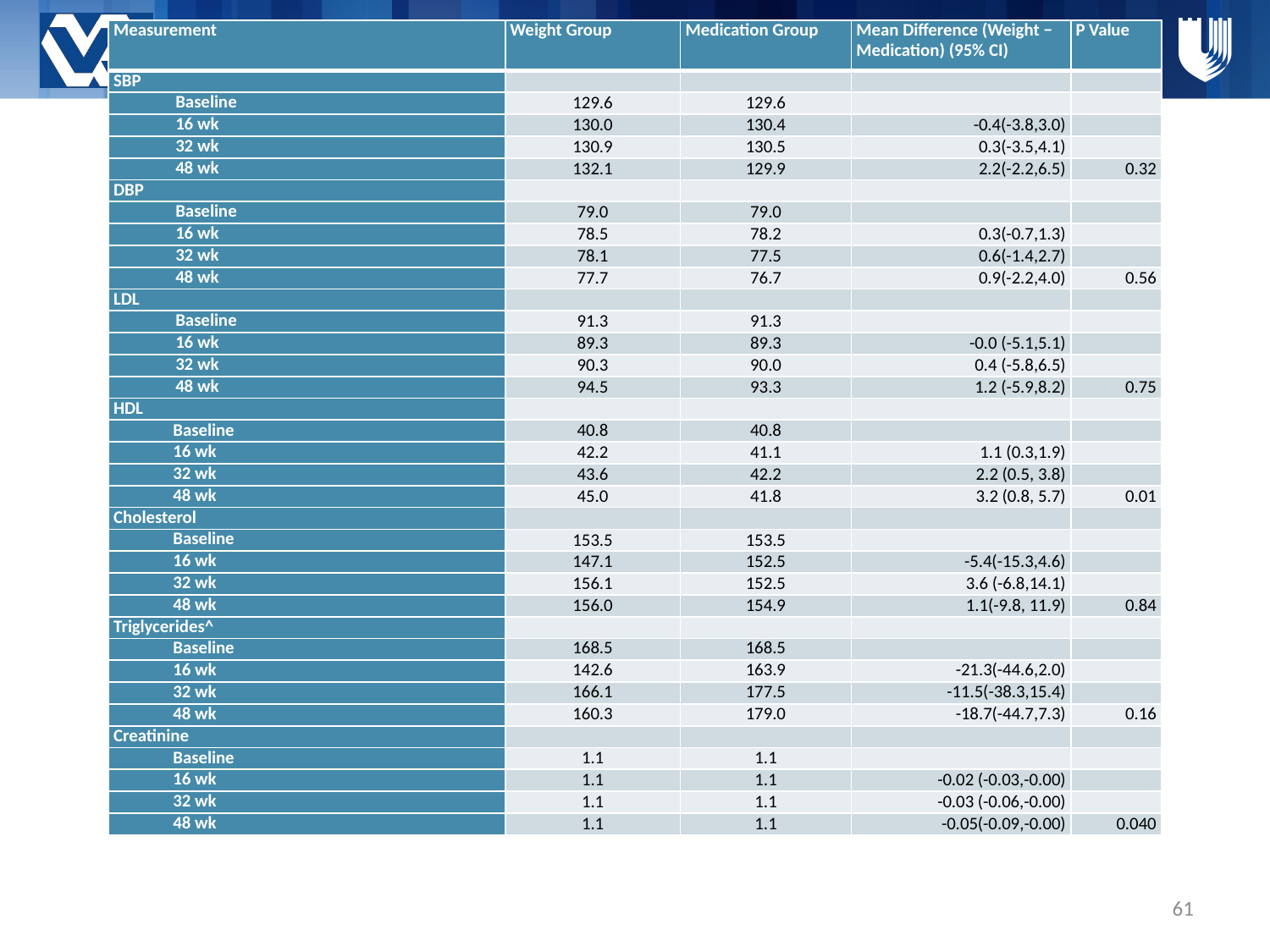

| Measurement | Weight Group | Medication Group | Mean Difference (Weight − Medication) (95% CI) | P Value |
| --- | --- | --- | --- | --- |
| SBP |  |  |  |  |
| Baseline | 129.6 | 129.6 |  |  |
| 16 wk | 130.0 | 130.4 | -0.4(-3.8,3.0) |  |
| 32 wk | 130.9 | 130.5 | 0.3(-3.5,4.1) |  |
| 48 wk | 132.1 | 129.9 | 2.2(-2.2,6.5) | 0.32 |
| DBP |  |  |  |  |
| Baseline | 79.0 | 79.0 |  |  |
| 16 wk | 78.5 | 78.2 | 0.3(-0.7,1.3) |  |
| 32 wk | 78.1 | 77.5 | 0.6(-1.4,2.7) |  |
| 48 wk | 77.7 | 76.7 | 0.9(-2.2,4.0) | 0.56 |
| LDL |  |  |  |  |
| Baseline | 91.3 | 91.3 |  |  |
| 16 wk | 89.3 | 89.3 | -0.0 (-5.1,5.1) |  |
| 32 wk | 90.3 | 90.0 | 0.4 (-5.8,6.5) |  |
| 48 wk | 94.5 | 93.3 | 1.2 (-5.9,8.2) | 0.75 |
| HDL |  |  |  |  |
| Baseline | 40.8 | 40.8 |  |  |
| 16 wk | 42.2 | 41.1 | 1.1 (0.3,1.9) |  |
| 32 wk | 43.6 | 42.2 | 2.2 (0.5, 3.8) |  |
| 48 wk | 45.0 | 41.8 | 3.2 (0.8, 5.7) | 0.01 |
| Cholesterol |  |  |  |  |
| Baseline | 153.5 | 153.5 |  |  |
| 16 wk | 147.1 | 152.5 | -5.4(-15.3,4.6) |  |
| 32 wk | 156.1 | 152.5 | 3.6 (-6.8,14.1) |  |
| 48 wk | 156.0 | 154.9 | 1.1(-9.8, 11.9) | 0.84 |
| Triglycerides^ |  |  |  |  |
| Baseline | 168.5 | 168.5 |  |  |
| 16 wk | 142.6 | 163.9 | -21.3(-44.6,2.0) |  |
| 32 wk | 166.1 | 177.5 | -11.5(-38.3,15.4) |  |
| 48 wk | 160.3 | 179.0 | -18.7(-44.7,7.3) | 0.16 |
| Creatinine |  |  |  |  |
| Baseline | 1.1 | 1.1 |  |  |
| 16 wk | 1.1 | 1.1 | -0.02 (-0.03,-0.00) |  |
| 32 wk | 1.1 | 1.1 | -0.03 (-0.06,-0.00) |  |
| 48 wk | 1.1 | 1.1 | -0.05(-0.09,-0.00) | 0.040 |
#
61